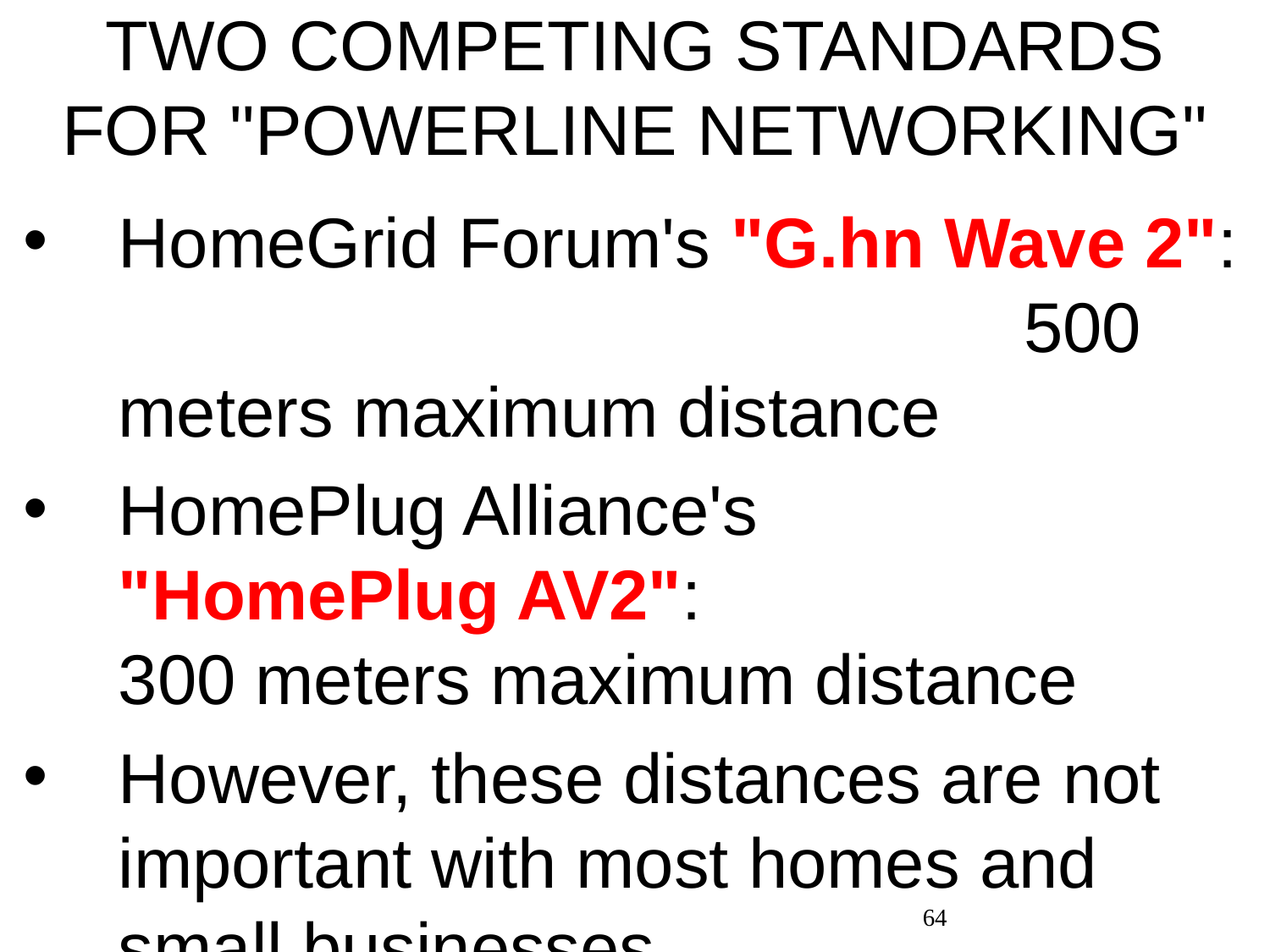

# TWO COMPETING STANDARDS FOR "POWERLINE NETWORKING"
HomeGrid Forum's "G.hn Wave 2":                                               500 meters maximum distance
HomePlug Alliance's      "HomePlug AV2":                      300 meters maximum distance
However, these distances are not important with most homes and small businesses
64